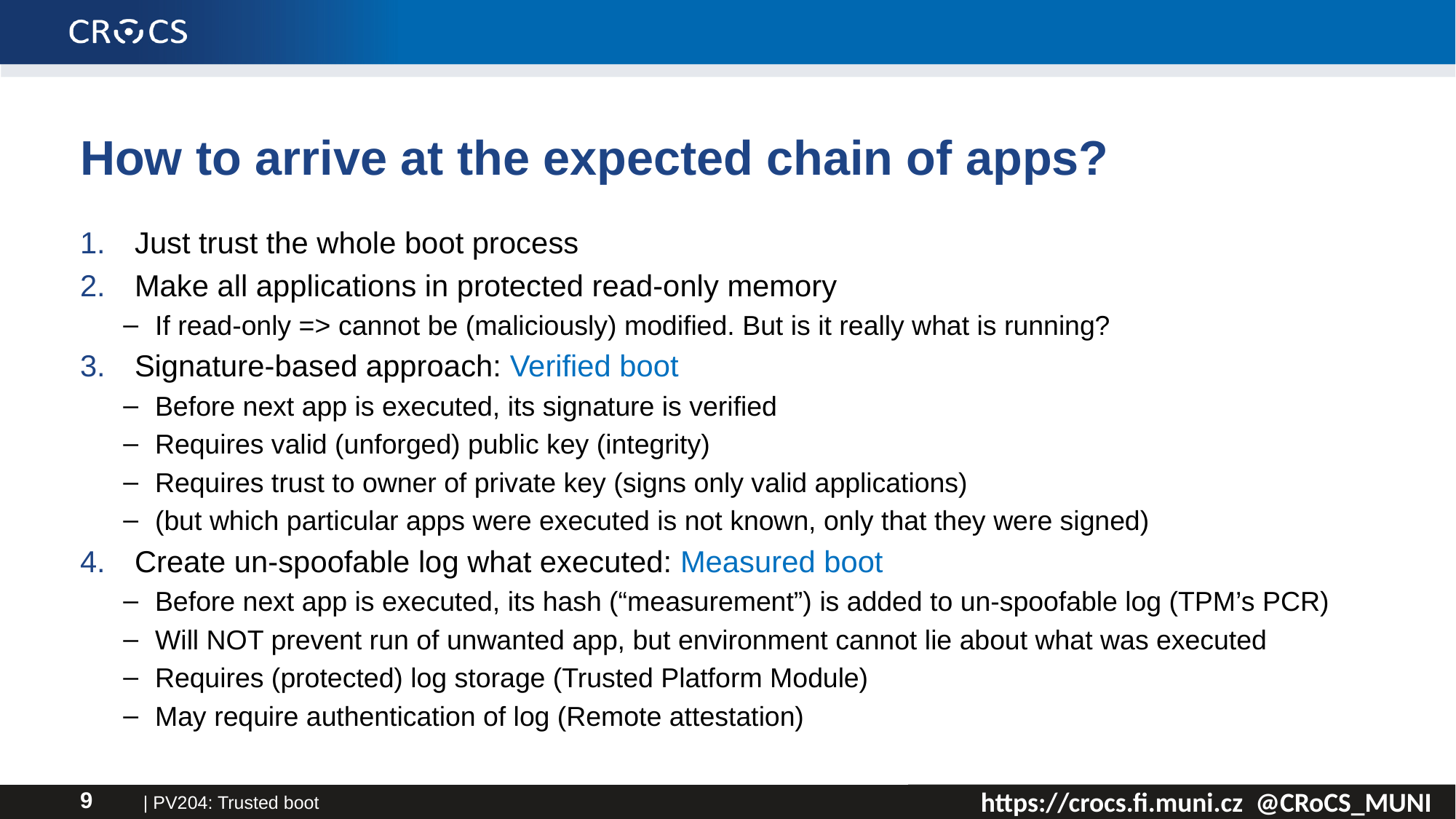

# How to arrive at the expected chain of apps?
Just trust the whole boot process
Make all applications in protected read-only memory
If read-only => cannot be (maliciously) modified. But is it really what is running?
Signature-based approach: Verified boot
Before next app is executed, its signature is verified
Requires valid (unforged) public key (integrity)
Requires trust to owner of private key (signs only valid applications)
(but which particular apps were executed is not known, only that they were signed)
Create un-spoofable log what executed: Measured boot
Before next app is executed, its hash (“measurement”) is added to un-spoofable log (TPM’s PCR)
Will NOT prevent run of unwanted app, but environment cannot lie about what was executed
Requires (protected) log storage (Trusted Platform Module)
May require authentication of log (Remote attestation)
| PV204: Trusted boot
9